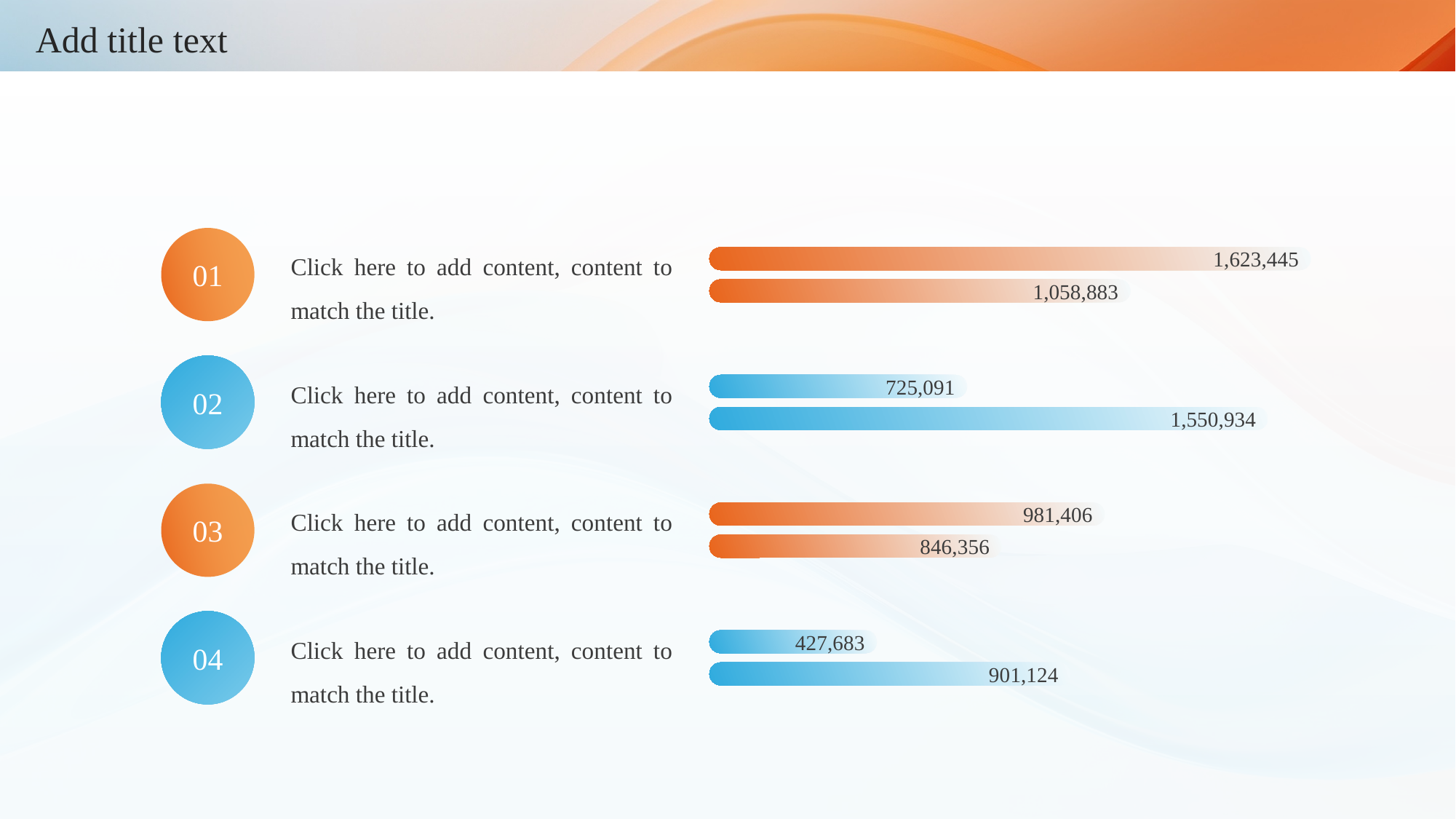

Add title text
01
Click here to add content, content to match the title.
1,623,445
1,058,883
02
Click here to add content, content to match the title.
725,091
1,550,934
03
Click here to add content, content to match the title.
981,406
846,356
04
Click here to add content, content to match the title.
427,683
901,124